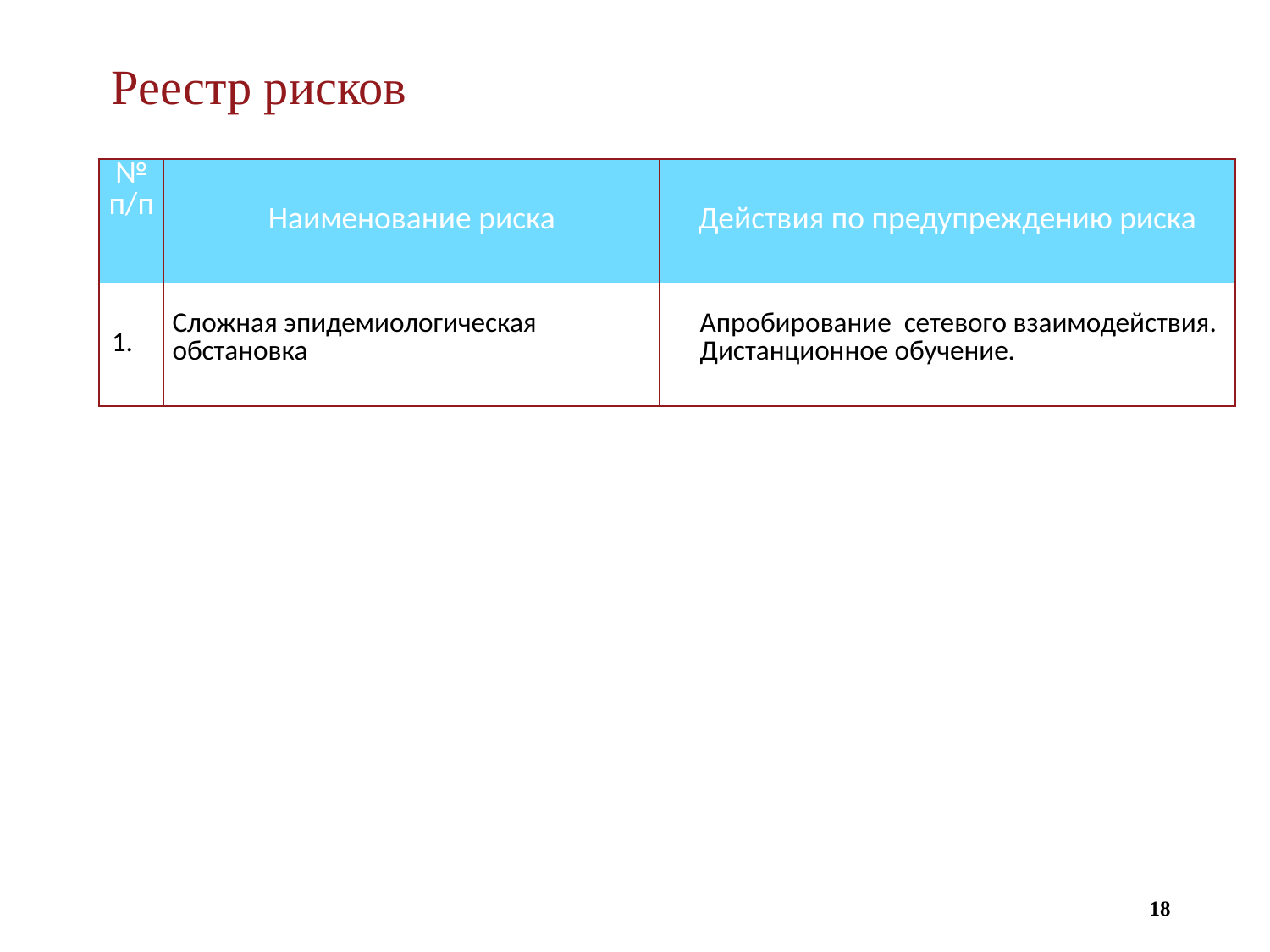

Реестр рисков
| № п/п | Наименование риска | Действия по предупреждению риска |
| --- | --- | --- |
| 1. | Сложная эпидемиологическая обстановка | Апробирование сетевого взаимодействия. Дистанционное обучение. |
18